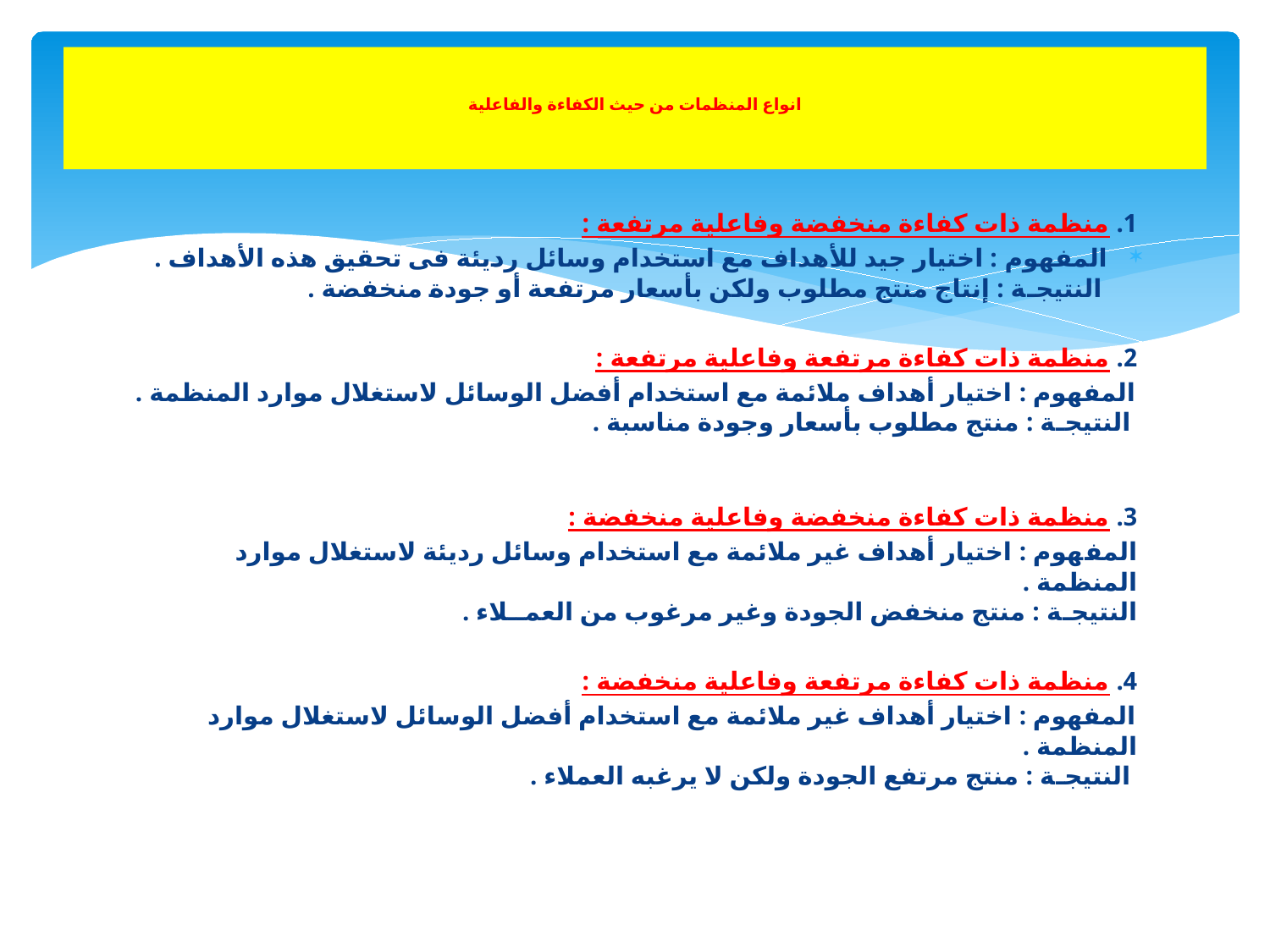

# انواع المنظمات من حيث الكفاءة والفاعلية
1. منظمة ذات كفاءة منخفضة وفاعلية مرتفعة :
المفهوم : اختيار جيد للأهداف مع استخدام وسائل رديئة فى تحقيق هذه الأهداف .
 النتيجـة : إنتاج منتج مطلوب ولكن بأسعار مرتفعة أو جودة منخفضة .

2. منظمة ذات كفاءة مرتفعة وفاعلية مرتفعة :
المفهوم : اختيار أهداف ملائمة مع استخدام أفضل الوسائل لاستغلال موارد المنظمة .
 النتيجـة : منتج مطلوب بأسعار وجودة مناسبة .
3. منظمة ذات كفاءة منخفضة وفاعلية منخفضة :
المفهوم : اختيار أهداف غير ملائمة مع استخدام وسائل رديئة لاستغلال موارد المنظمة .
النتيجـة : منتج منخفض الجودة وغير مرغوب من العمــلاء .

4. منظمة ذات كفاءة مرتفعة وفاعلية منخفضة :
المفهوم : اختيار أهداف غير ملائمة مع استخدام أفضل الوسائل لاستغلال موارد المنظمة .
 النتيجـة : منتج مرتفع الجودة ولكن لا يرغبه العملاء .